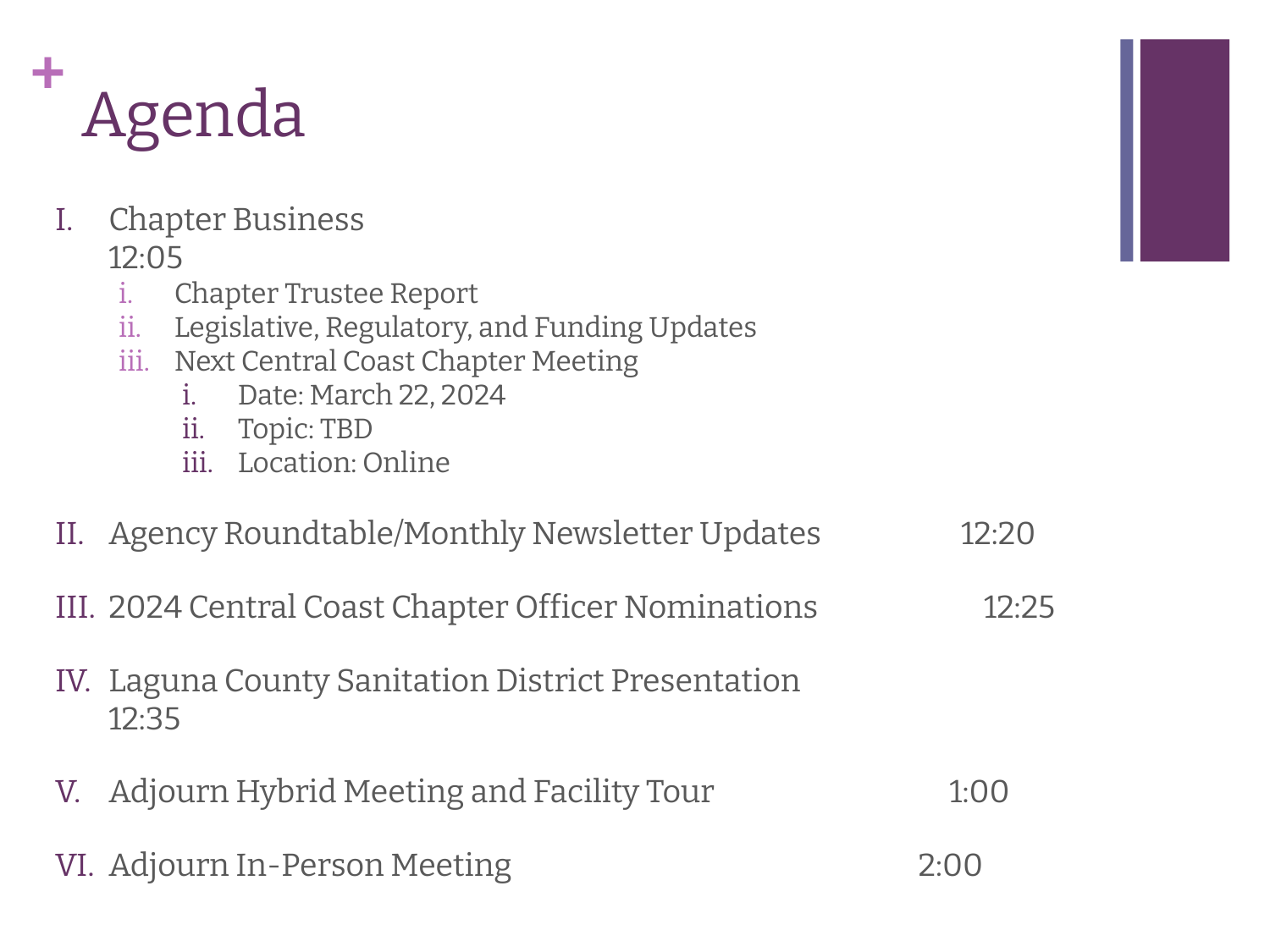

# Agenda
Chapter Business	12:05
Chapter Trustee Report
Legislative, Regulatory, and Funding Updates
Next Central Coast Chapter Meeting
Date: March 22, 2024
Topic: TBD
Location: Online
Agency Roundtable/Monthly Newsletter Updates                      12:20
2024 Central Coast Chapter Officer Nominations              12:25
Laguna County Sanitation District Presentation	12:35
Adjourn Hybrid Meeting and Facility Tour                                     1:00
Adjourn In-Person Meeting                                                                2:00